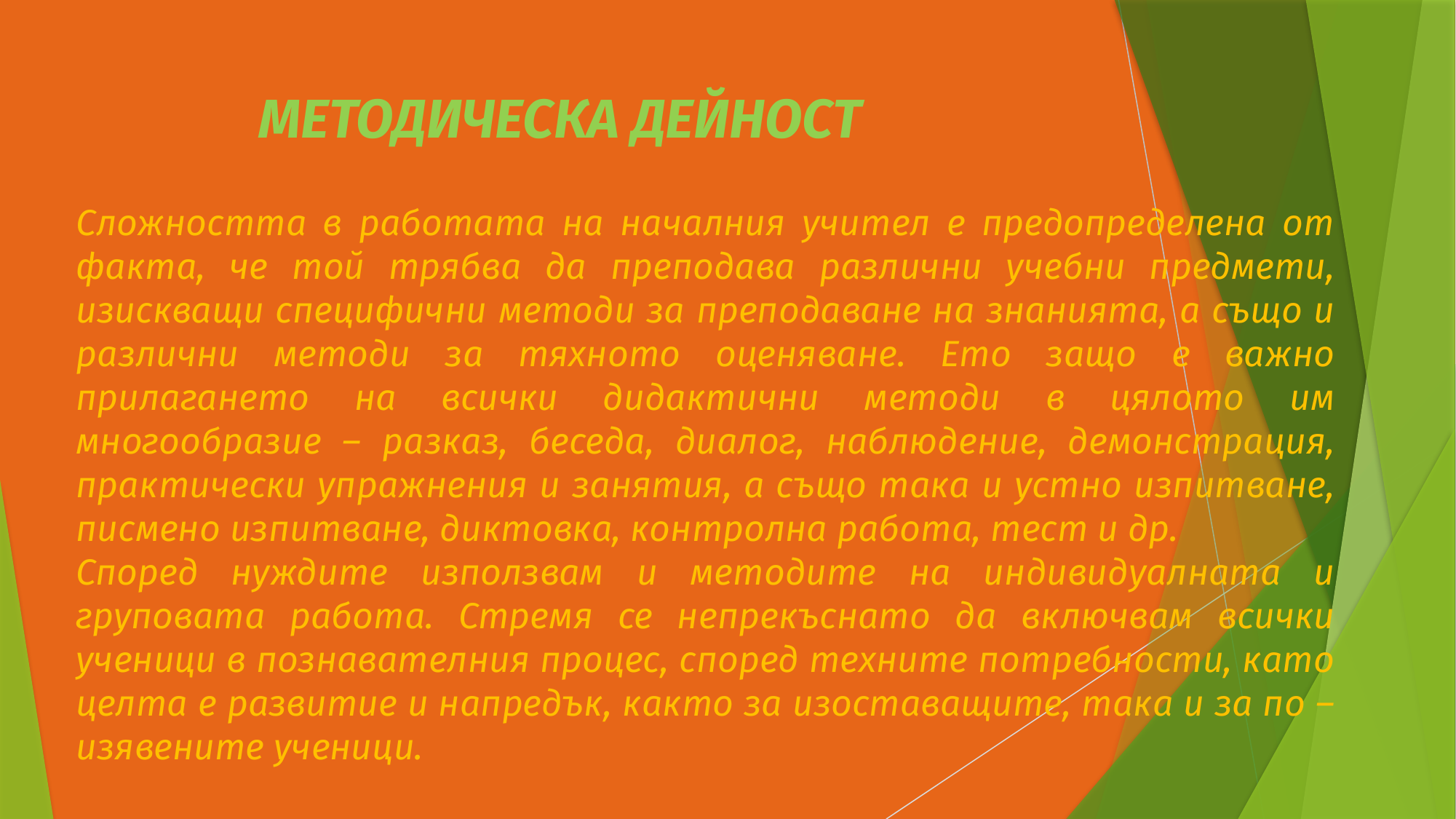

МЕТОДИЧЕСКА ДЕЙНОСТ
Сложността в работата на началния учител е предопределена от факта, че той трябва да преподава различни учебни предмети, изискващи специфични методи за преподаване на знанията, а също и различни методи за тяхното оценяване. Ето защо е важно прилагането на всички дидактични методи в цялото им многообразие – разказ, беседа, диалог, наблюдение, демонстрация, практически упражнения и занятия, а също така и устно изпитване, писмено изпитване, диктовка, контролна работа, тест и др.
Според нуждите използвам и методите на индивидуалната и груповата работа. Стремя се непрекъснато да включвам всички ученици в познавателния процес, според техните потребности, като целта е развитие и напредък, както за изоставащите, така и за по – изявените ученици.